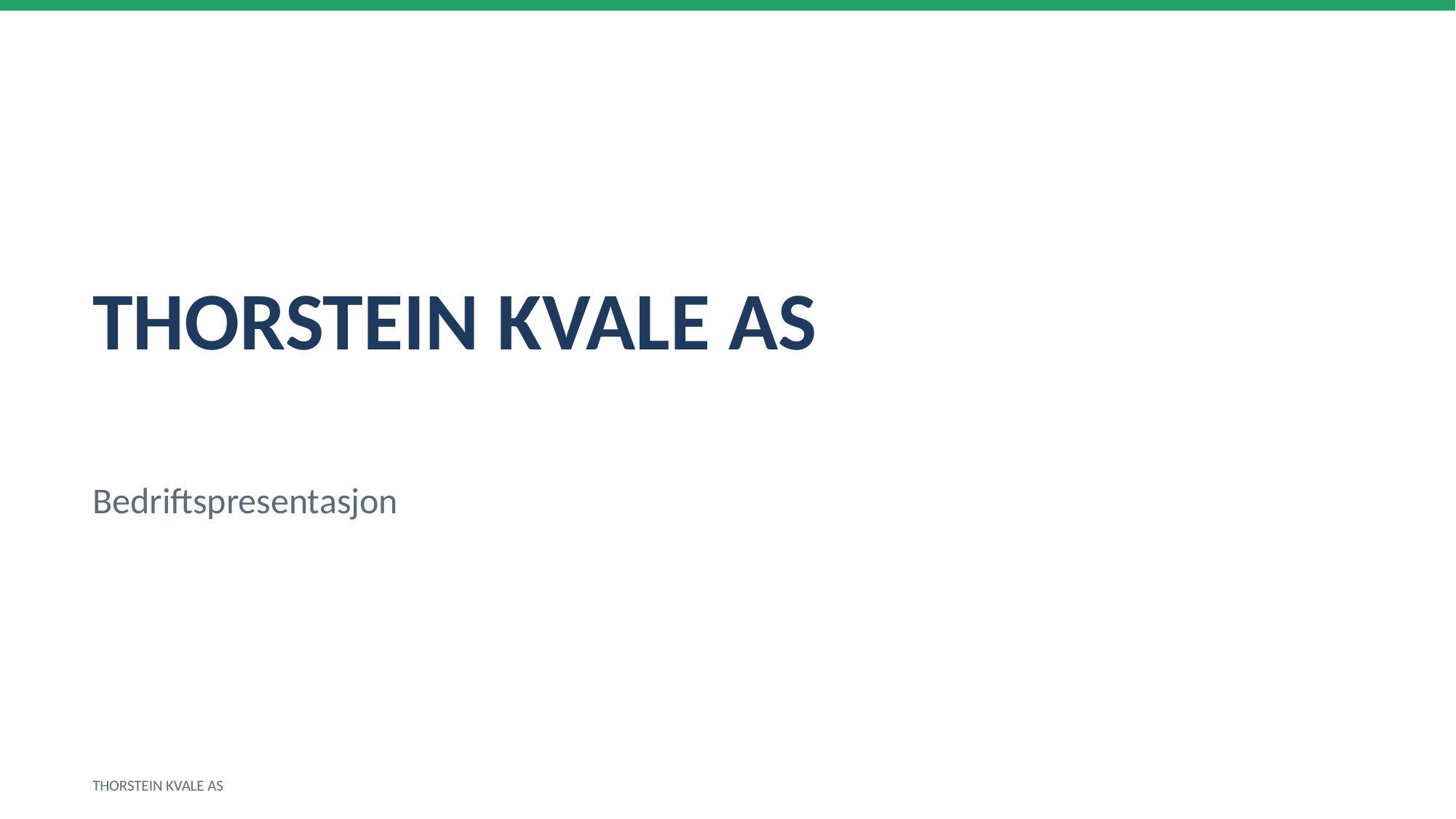

THORSTEIN KVALE AS
Bedriftspresentasjon
THORSTEIN KVALE AS